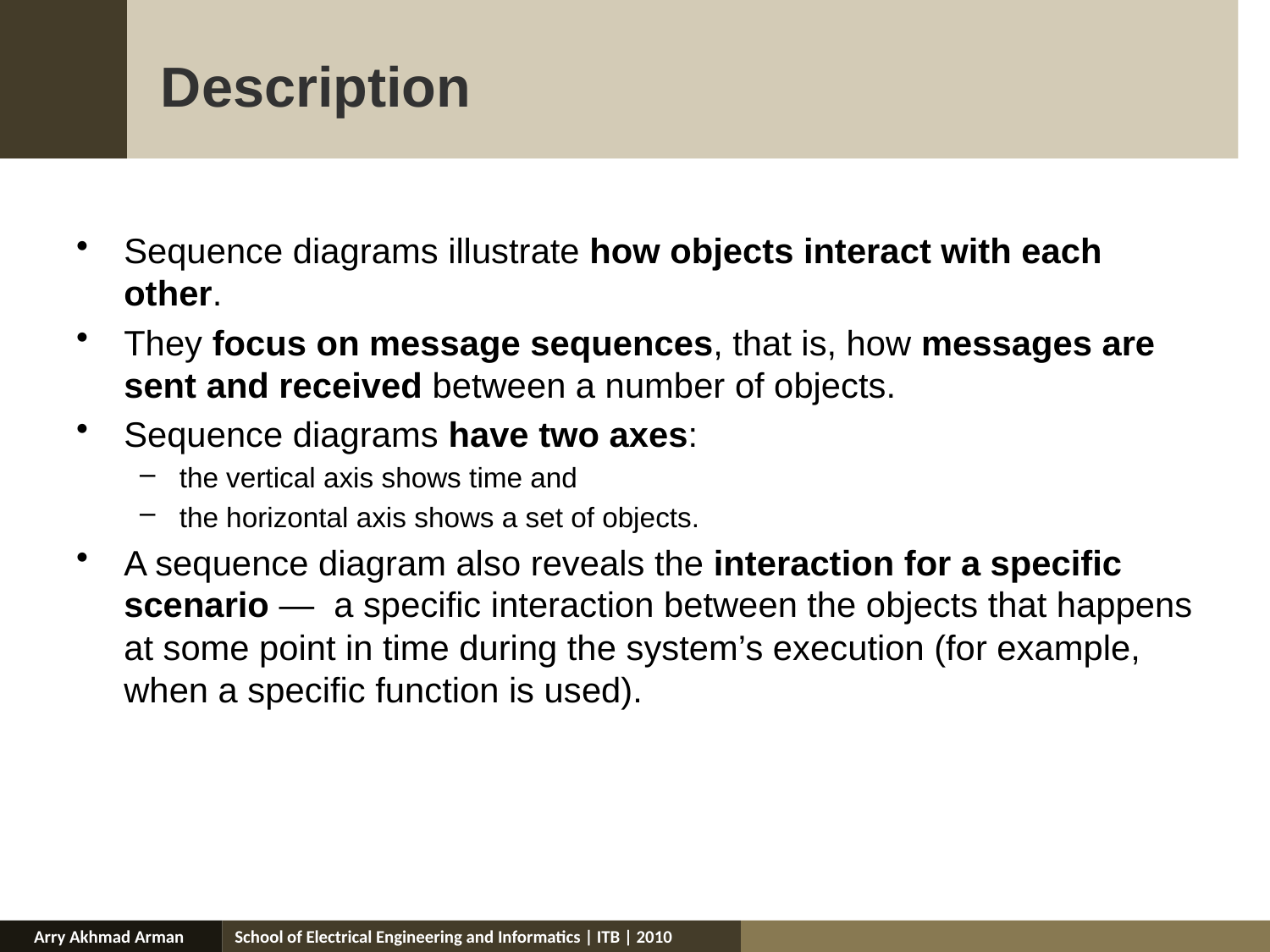

# Description
Sequence diagrams illustrate how objects interact with each other.
They focus on message sequences, that is, how messages are sent and received between a number of objects.
Sequence diagrams have two axes:
the vertical axis shows time and
the horizontal axis shows a set of objects.
A sequence diagram also reveals the interaction for a specific scenario —  a specific interaction between the objects that happens at some point in time during the system’s execution (for example, when a specific function is used).